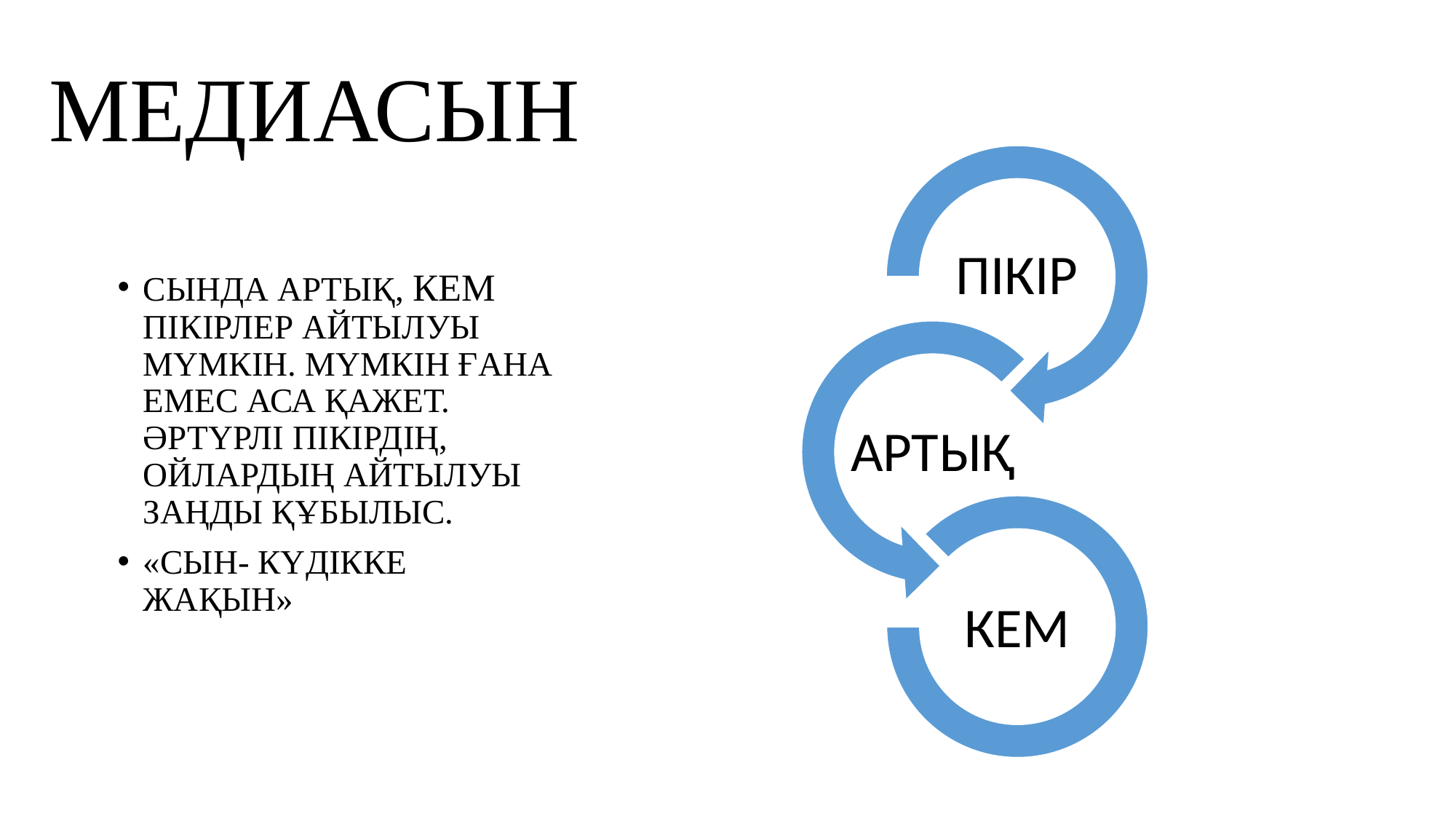

МЕДИАСЫН
ПІКІР
АРТЫҚ
КЕМ
СЫНДА АРТЫҚ, КЕМ ПІКІРЛЕР АЙТЫЛУЫ МҮМКІН. МҮМКІН ҒАНА ЕМЕС АСА ҚАЖЕТ. ӘРТҮРЛІ ПІКІРДІҢ, ОЙЛАРДЫҢ АЙТЫЛУЫ ЗАҢДЫ ҚҰБЫЛЫС.
«СЫН- КҮДІККЕ ЖАҚЫН»